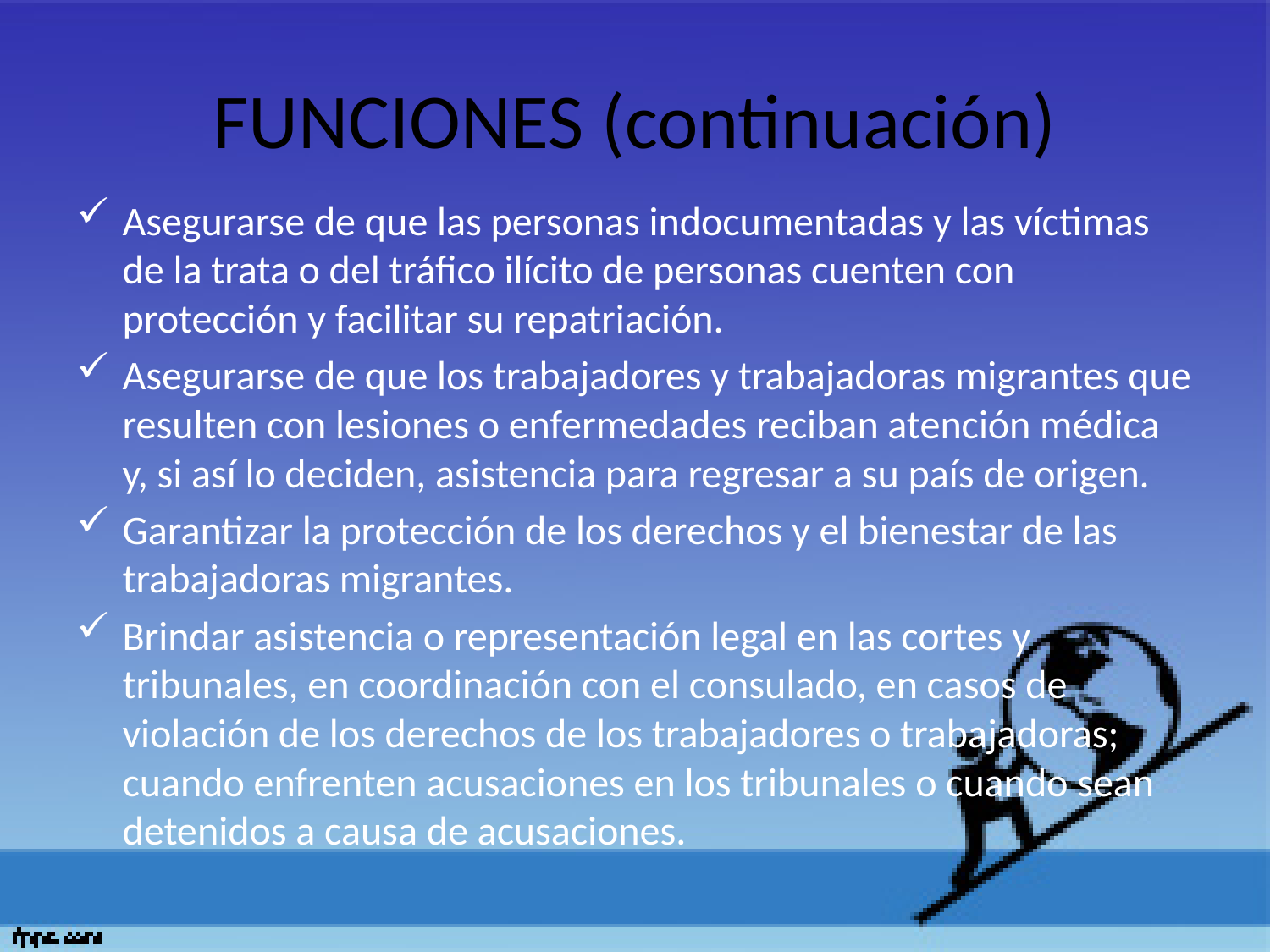

# FUNCIONES (continuación)
Asegurarse de que las personas indocumentadas y las víctimas de la trata o del tráfico ilícito de personas cuenten con protección y facilitar su repatriación.
Asegurarse de que los trabajadores y trabajadoras migrantes que resulten con lesiones o enfermedades reciban atención médica y, si así lo deciden, asistencia para regresar a su país de origen.
Garantizar la protección de los derechos y el bienestar de las trabajadoras migrantes.
Brindar asistencia o representación legal en las cortes y tribunales, en coordinación con el consulado, en casos de violación de los derechos de los trabajadores o trabajadoras; cuando enfrenten acusaciones en los tribunales o cuando sean detenidos a causa de acusaciones.